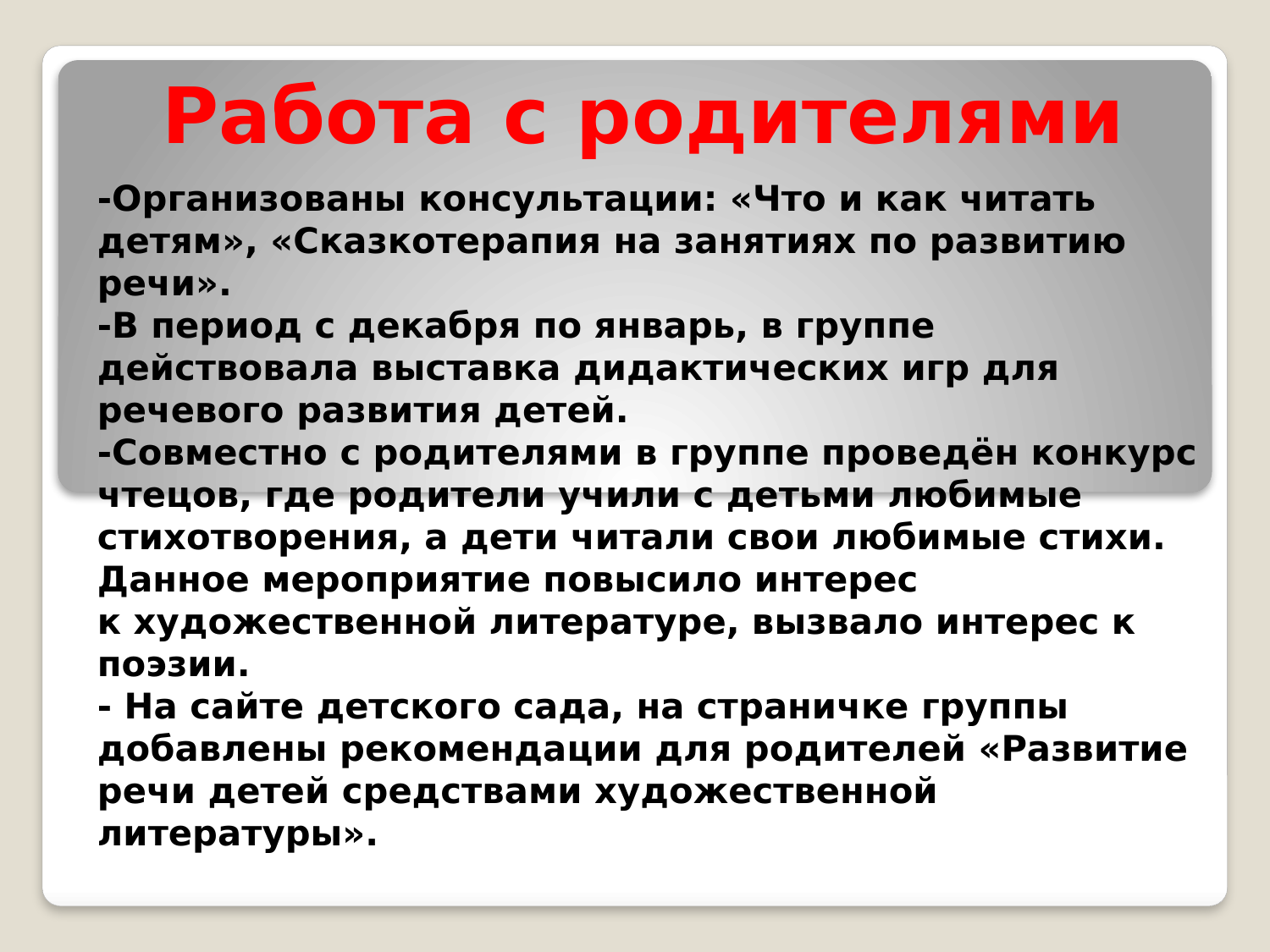

Работа с родителями
-Организованы консультации: «Что и как читать детям», «Сказкотерапия на занятиях по развитию речи».
-В период с декабря по январь, в группе действовала выставка дидактических игр для речевого развития детей.
-Совместно с родителями в группе проведён конкурс чтецов, где родители учили с детьми любимые стихотворения, а дети читали свои любимые стихи. Данное мероприятие повысило интерес к художественной литературе, вызвало интерес к поэзии.
- На сайте детского сада, на страничке группы добавлены рекомендации для родителей «Развитие речи детей средствами художественной литературы».